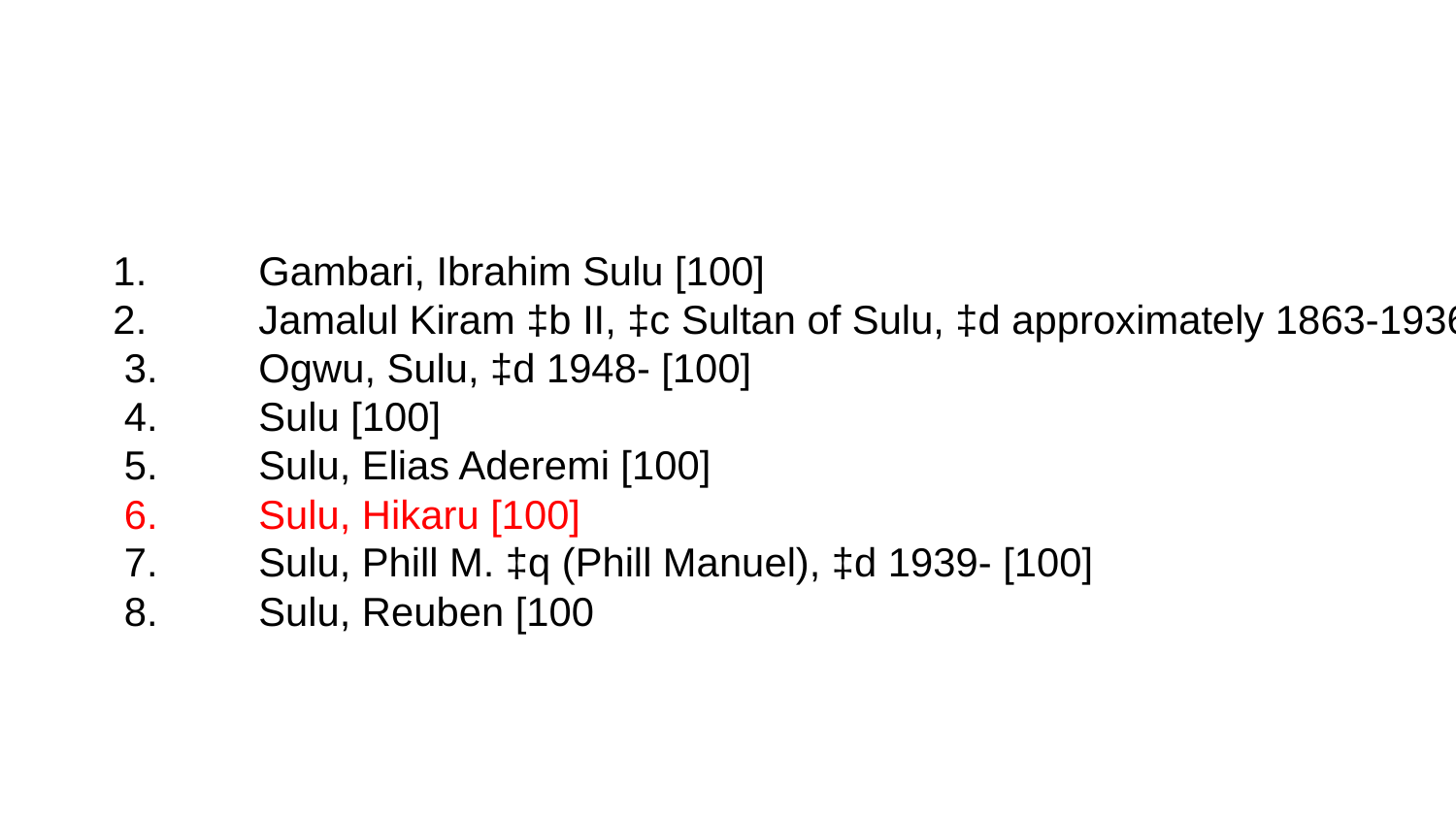

1.	Gambari, Ibrahim Sulu [100]
2.	Jamalul Kiram ‡b II, ‡c Sultan of Sulu, ‡d approximately 1863-1936 [100]
 3.	Ogwu, Sulu, ‡d 1948- [100]
 4.	Sulu [100]
 5.	Sulu, Elias Aderemi [100]
 6.	Sulu, Hikaru [100]
 7.	Sulu, Phill M. ‡q (Phill Manuel), ‡d 1939- [100]
 8.	Sulu, Reuben [100